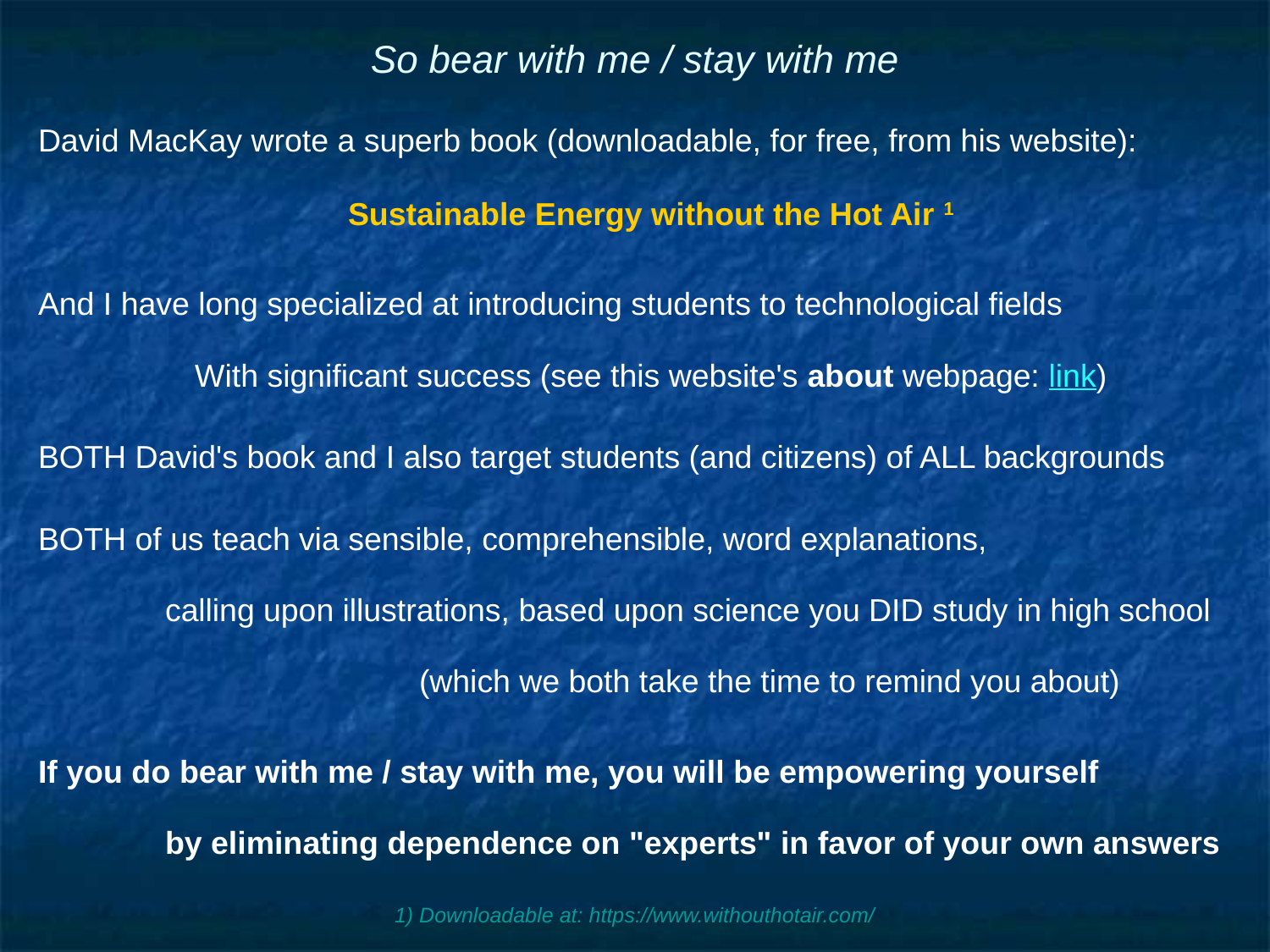

# So bear with me / stay with me
David MacKay wrote a superb book (downloadable, for free, from his website):

Sustainable Energy without the Hot Air 1

And I have long specialized at introducing students to technological fields

With significant success (see this website's about webpage: link)

BOTH David's book and I also target students (and citizens) of ALL backgrounds

BOTH of us teach via sensible, comprehensible, word explanations,

	calling upon illustrations, based upon science you DID study in high school

			(which we both take the time to remind you about)

If you do bear with me / stay with me, you will be empowering yourself

	by eliminating dependence on "experts" in favor of your own answers
1) Downloadable at: https://www.withouthotair.com/